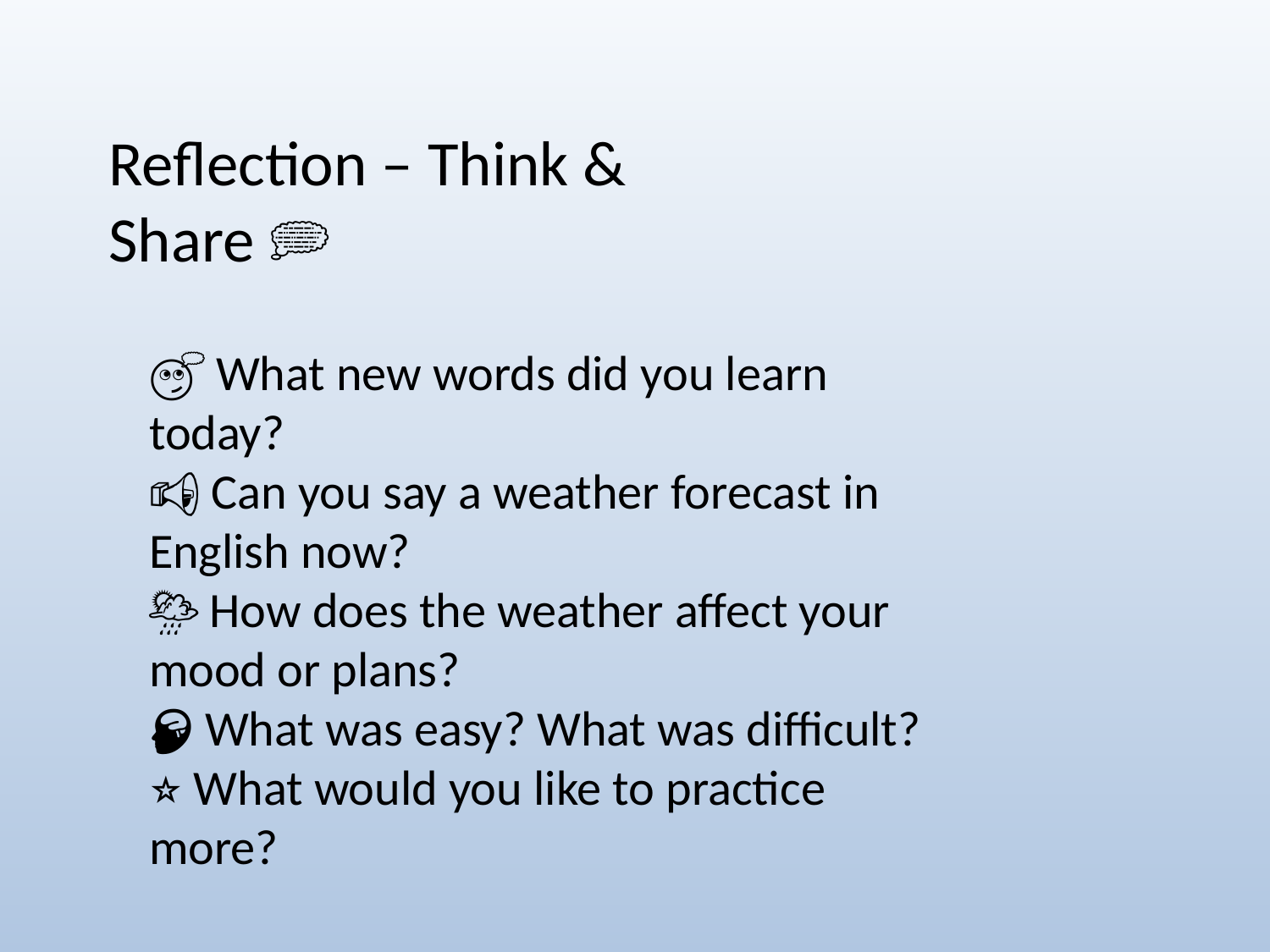

Reflection – Think & Share 💭
🤔 What new words did you learn today?
📢 Can you say a weather forecast in English now?
🌦️ How does the weather affect your mood or plans?
🧠 What was easy? What was difficult?
⭐ What would you like to practice more?